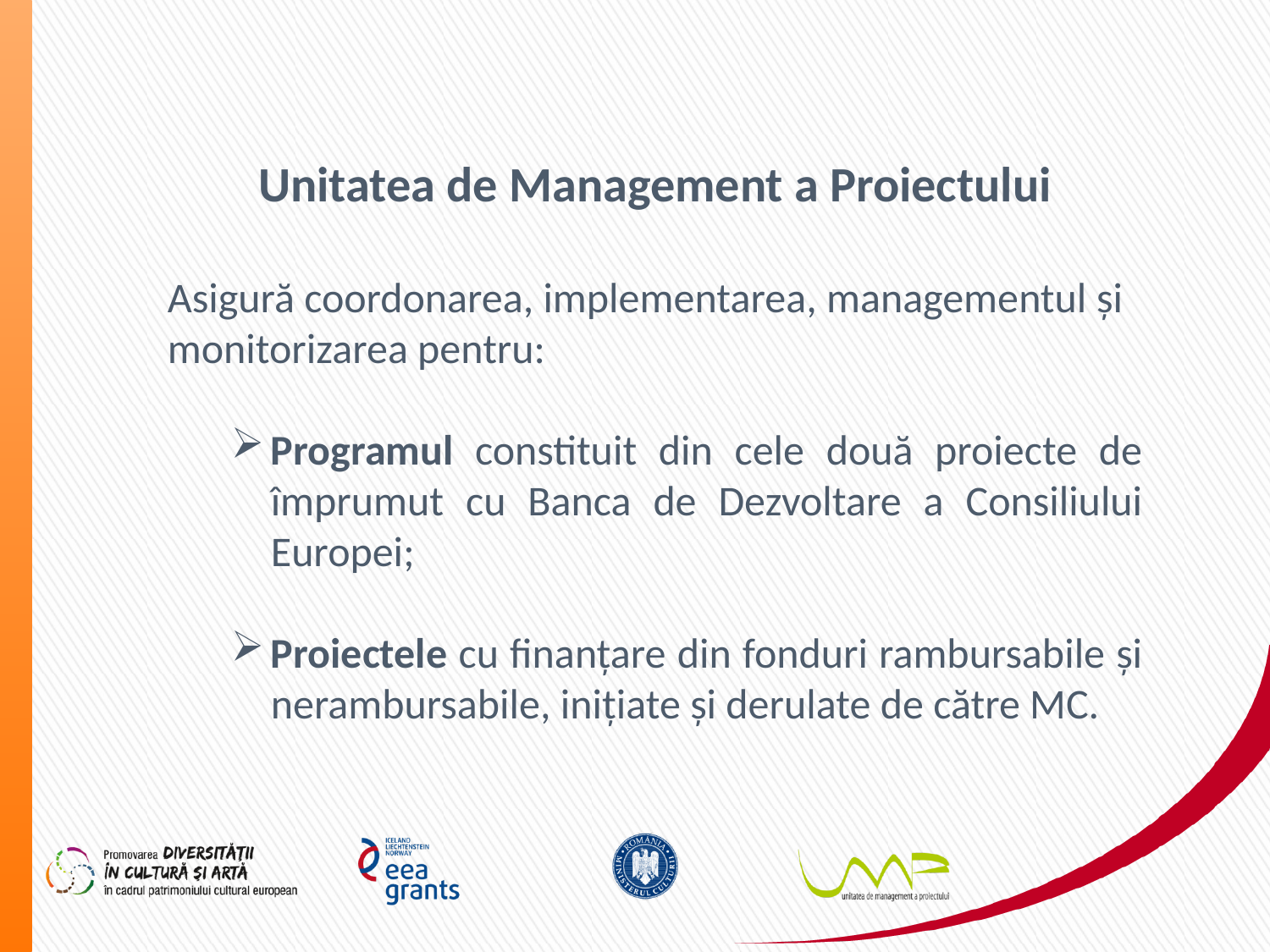

Unitatea de Management a Proiectului

Asigură coordonarea, implementarea, managementul şi monitorizarea pentru:

Programul constituit din cele două proiecte de împrumut cu Banca de Dezvoltare a Consiliului Europei;

Proiectele cu finanțare din fonduri rambursabile și nerambursabile, inițiate și derulate de către MC.